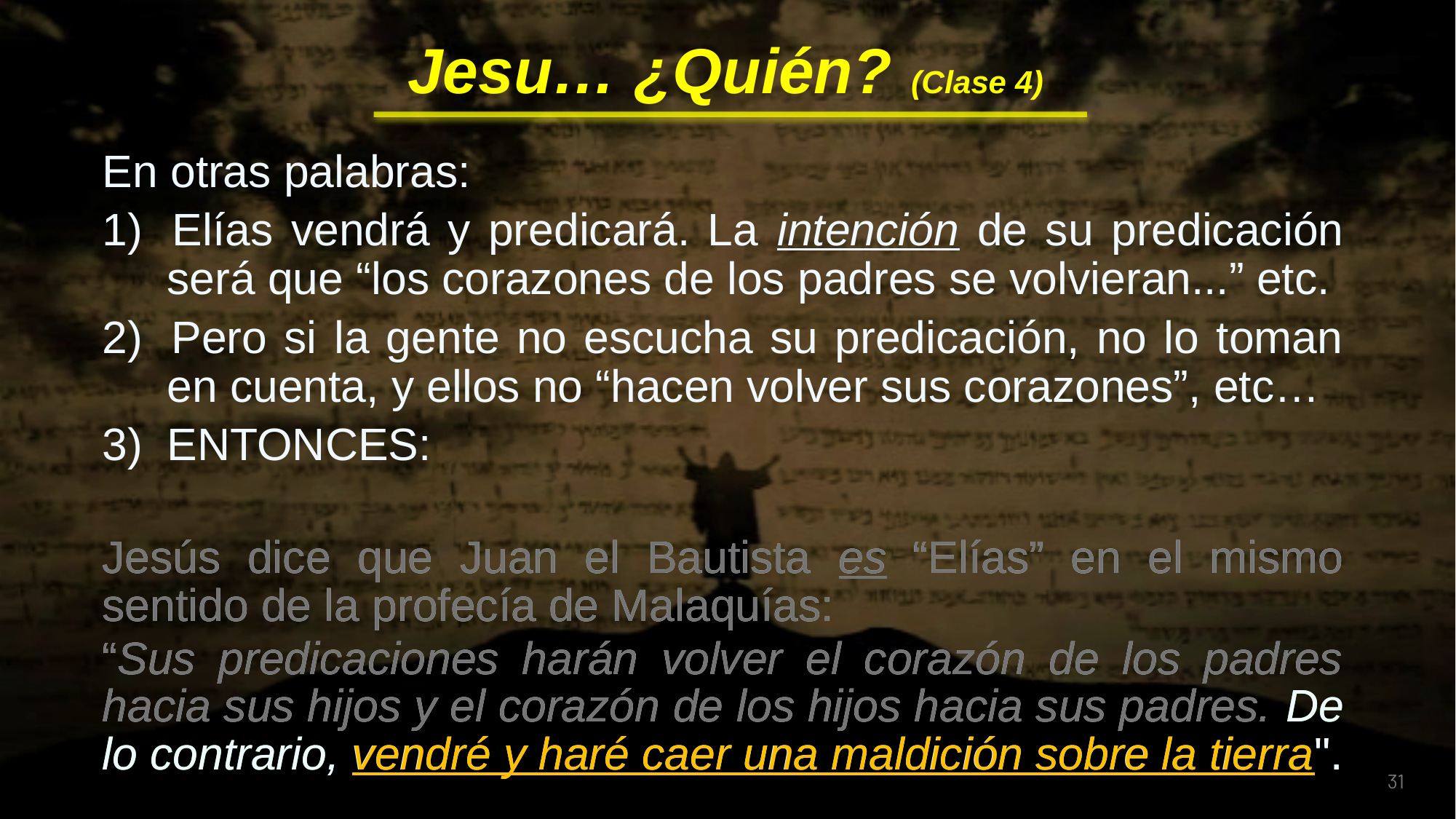

En otras palabras:
1) 	Elías vendrá y predicará. La intención de su predicación será que “los corazones de los padres se volvieran...” etc.
2) 	Pero si la gente no escucha su predicación, no lo toman en cuenta, y ellos no “hacen volver sus corazones”, etc…
3) 	ENTONCES:
Jesús dice que Juan el Bautista es “Elías” en el mismo sentido de la profecía de Malaquías:
“Sus predicaciones harán volver el corazón de los padres hacia sus hijos y el corazón de los hijos hacia sus padres. De lo contrario, vendré y haré caer una maldición sobre la tierra".
Jesús dice que Juan el Bautista es “Elías” en el mismo sentido de la profecía de Malaquías:
“Sus predicaciones harán volver el corazón de los padres hacia sus hijos y el corazón de los hijos hacia sus padres. De lo contrario, vendré y haré caer una maldición sobre la tierra".